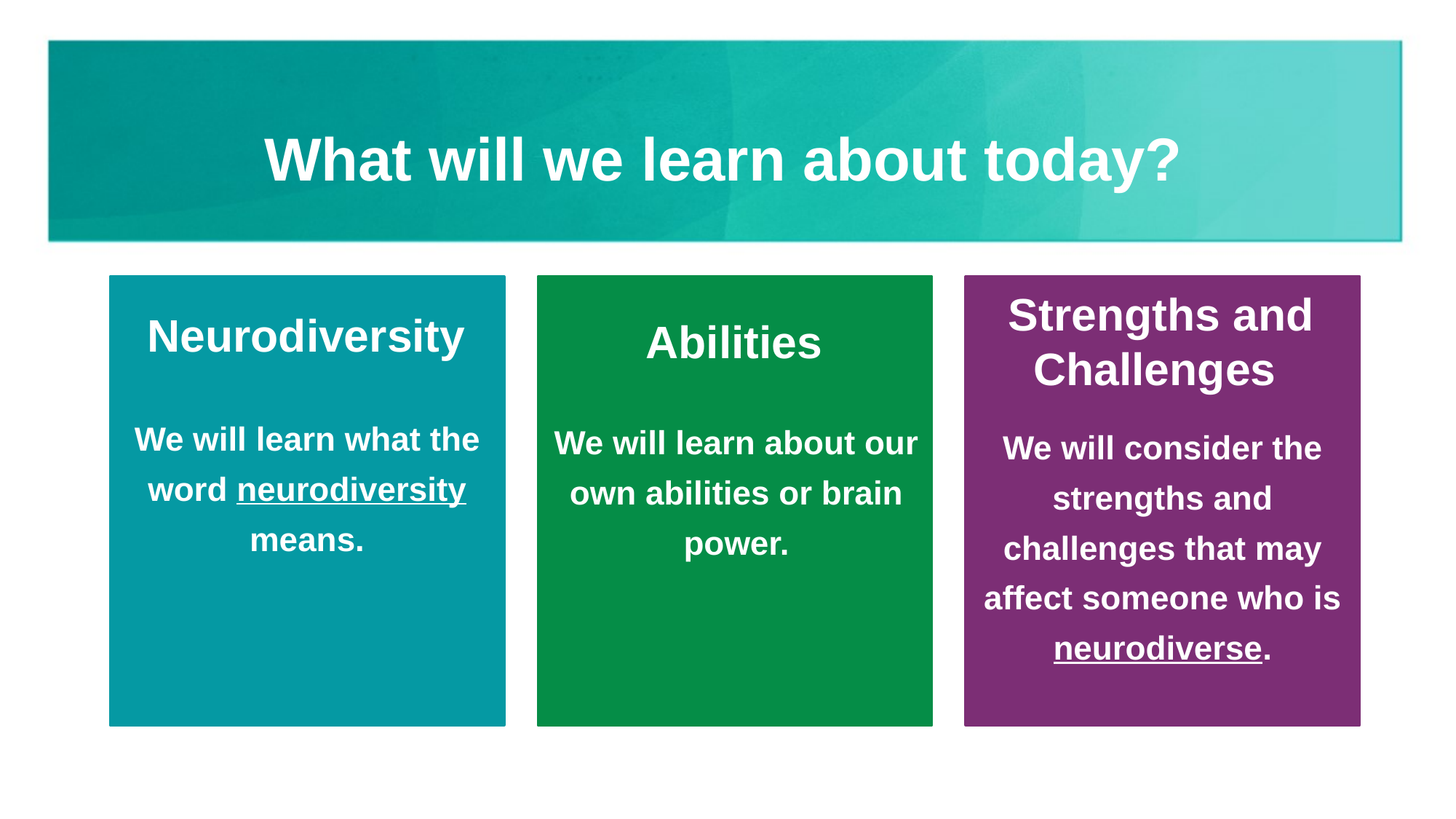

# What will we learn about today?

Strengths and Challenges
Neurodiversity
Abilities
We will learn what the word neurodiversity means.
We will learn about our own abilities or brain power.
We will consider the strengths and challenges that may affect someone who is neurodiverse.